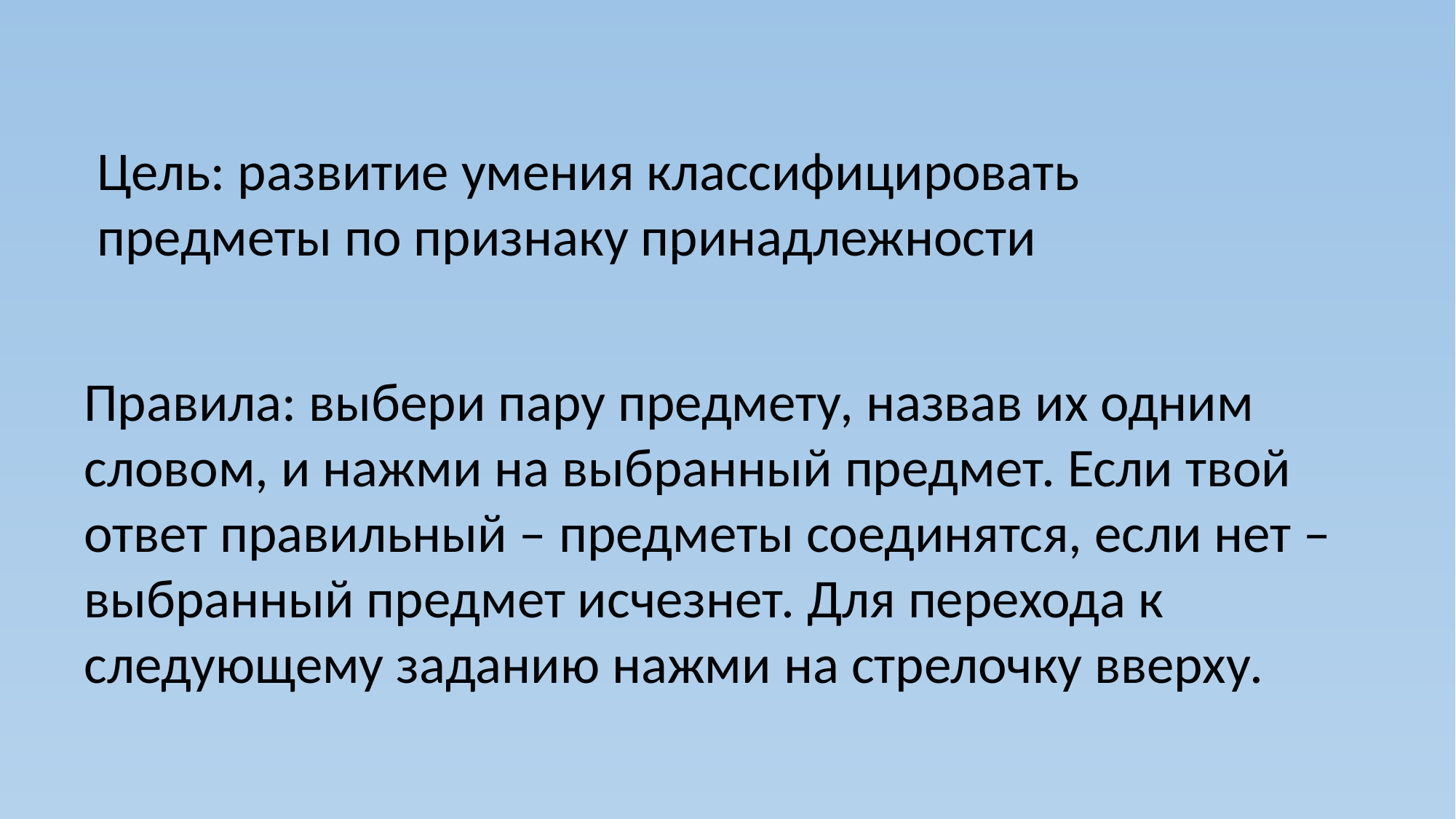

Цель: развитие умения классифицировать
предметы по признаку принадлежности
Правила: выбери пару предмету, назвав их одним словом, и нажми на выбранный предмет. Если твой ответ правильный – предметы соединятся, если нет – выбранный предмет исчезнет. Для перехода к следующему заданию нажми на стрелочку вверху.